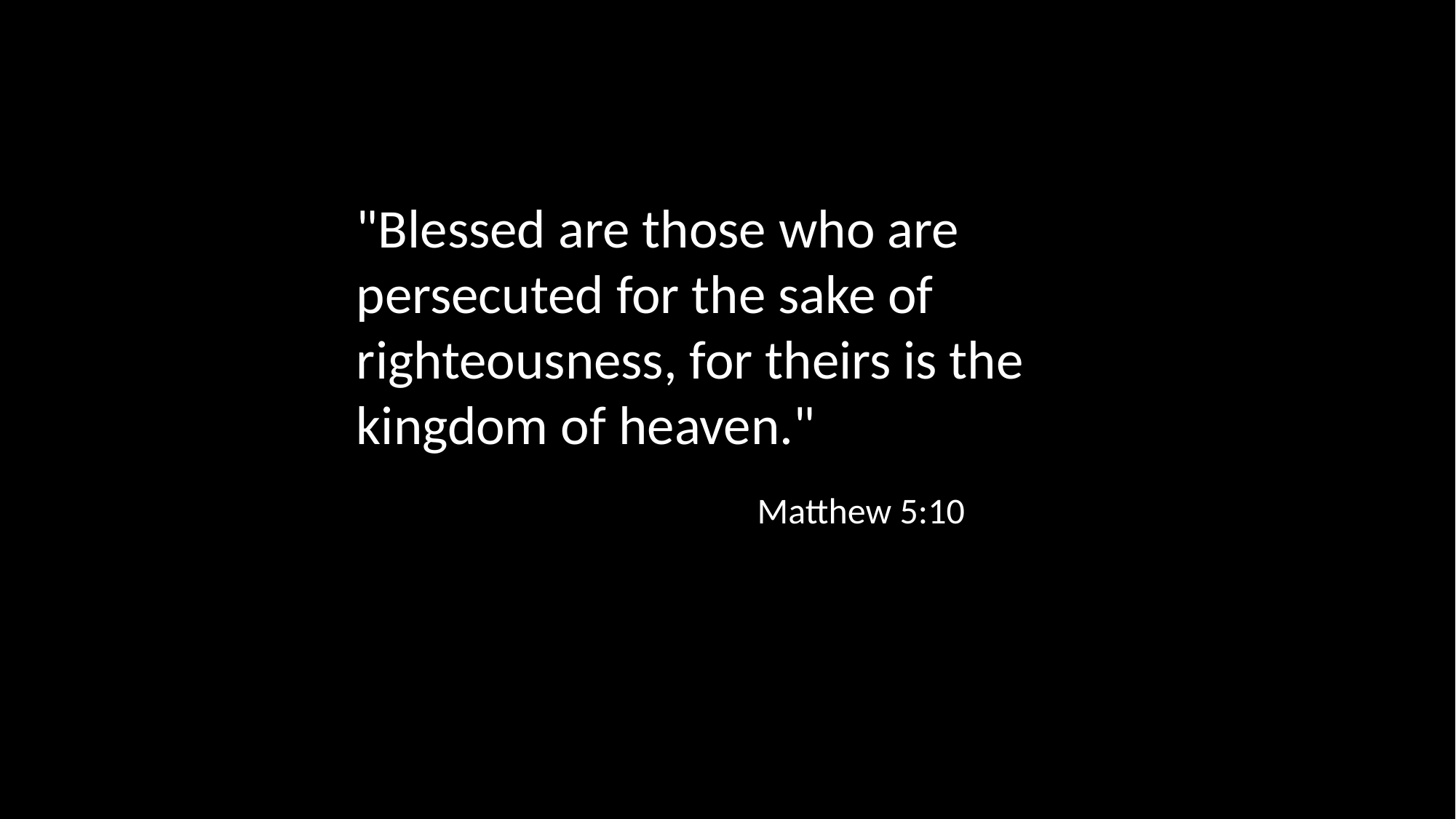

"Blessed are those who are persecuted for the sake of righteousness, for theirs is the kingdom of heaven."

Matthew 5:10